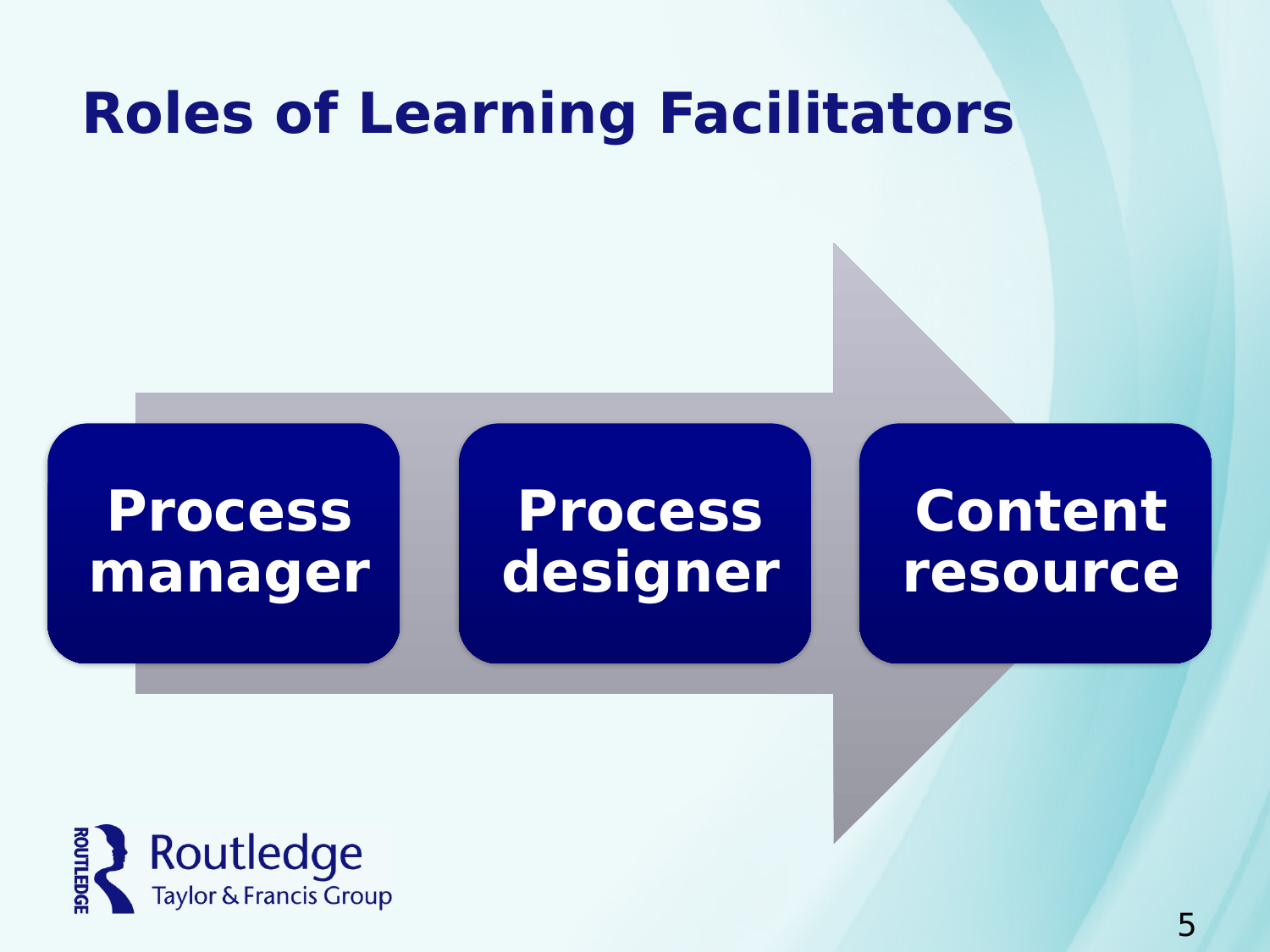

# Roles of Learning Facilitators
Process manager
Process designer
Content resource
5